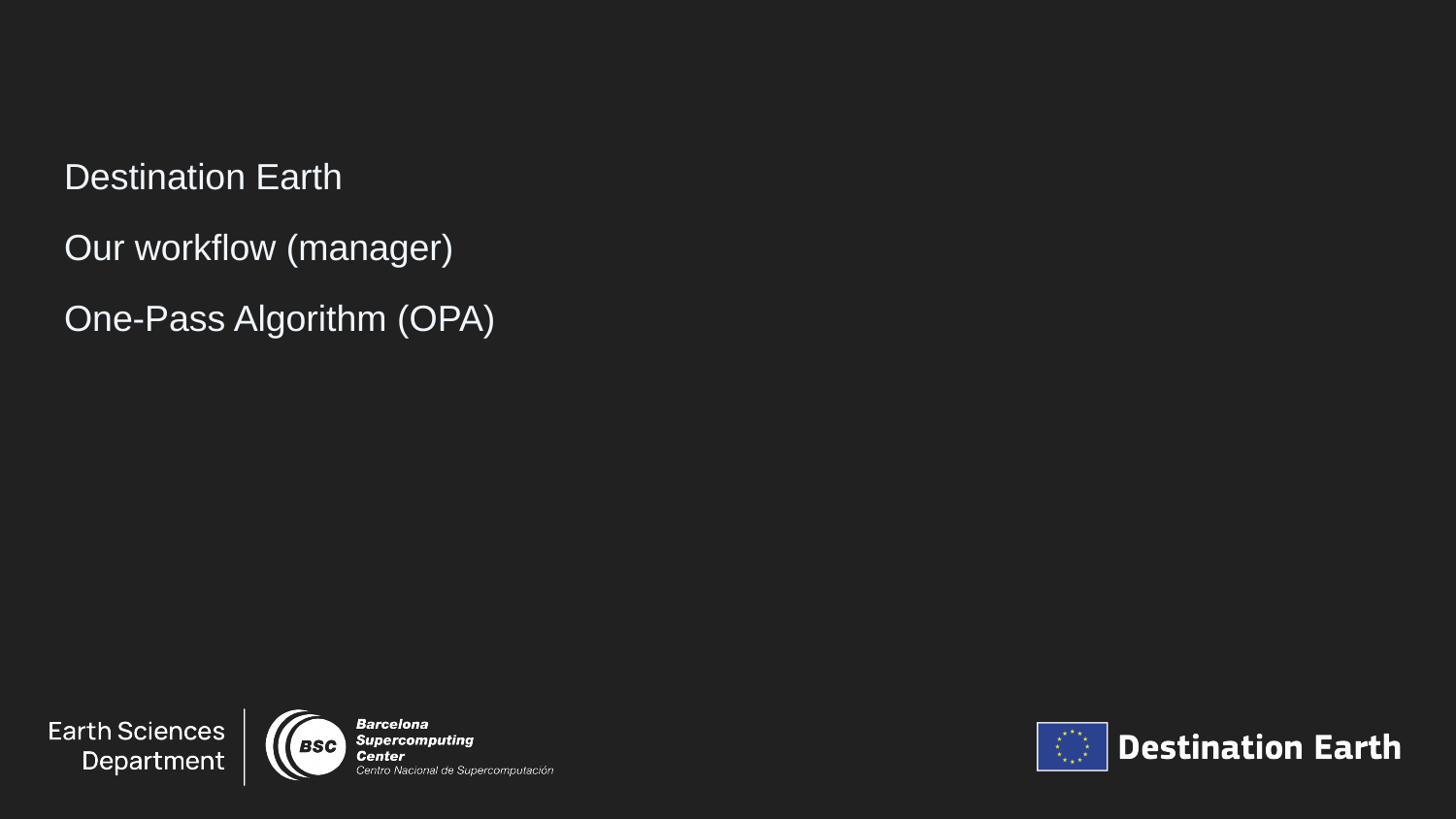

Destination Earth
Our workflow (manager)
One-Pass Algorithm (OPA)